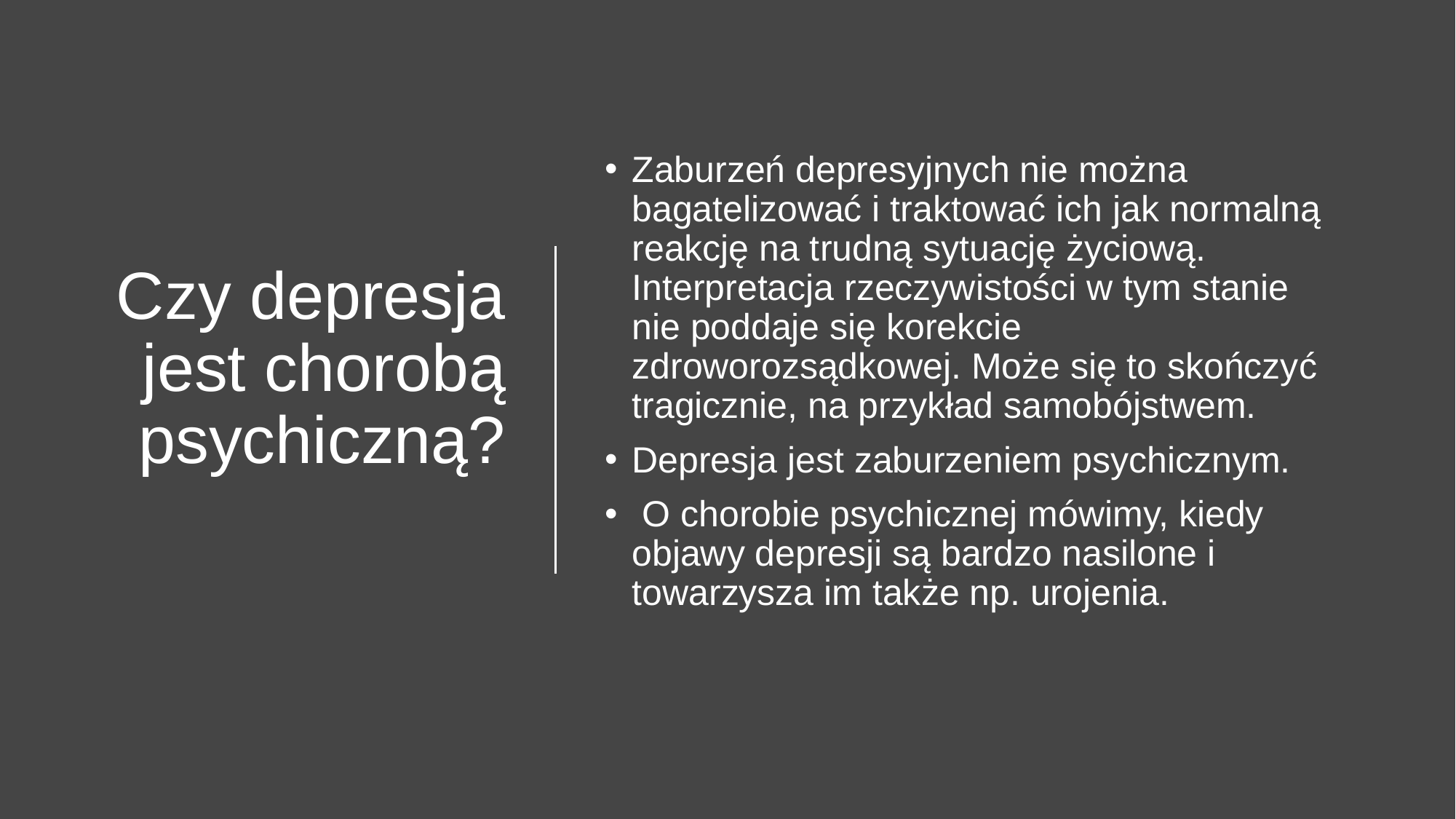

# Czy depresja  jest chorobą psychiczną?
Zaburzeń depresyjnych nie można bagatelizować i traktować ich jak normalną reakcję na trudną sytuację życiową. Interpretacja rzeczywistości w tym stanie nie poddaje się korekcie zdroworozsądkowej. Może się to skończyć tragicznie, na przykład samobójstwem.
Depresja jest zaburzeniem psychicznym.
 O chorobie psychicznej mówimy, kiedy objawy depresji są bardzo nasilone i towarzysza im także np. urojenia.